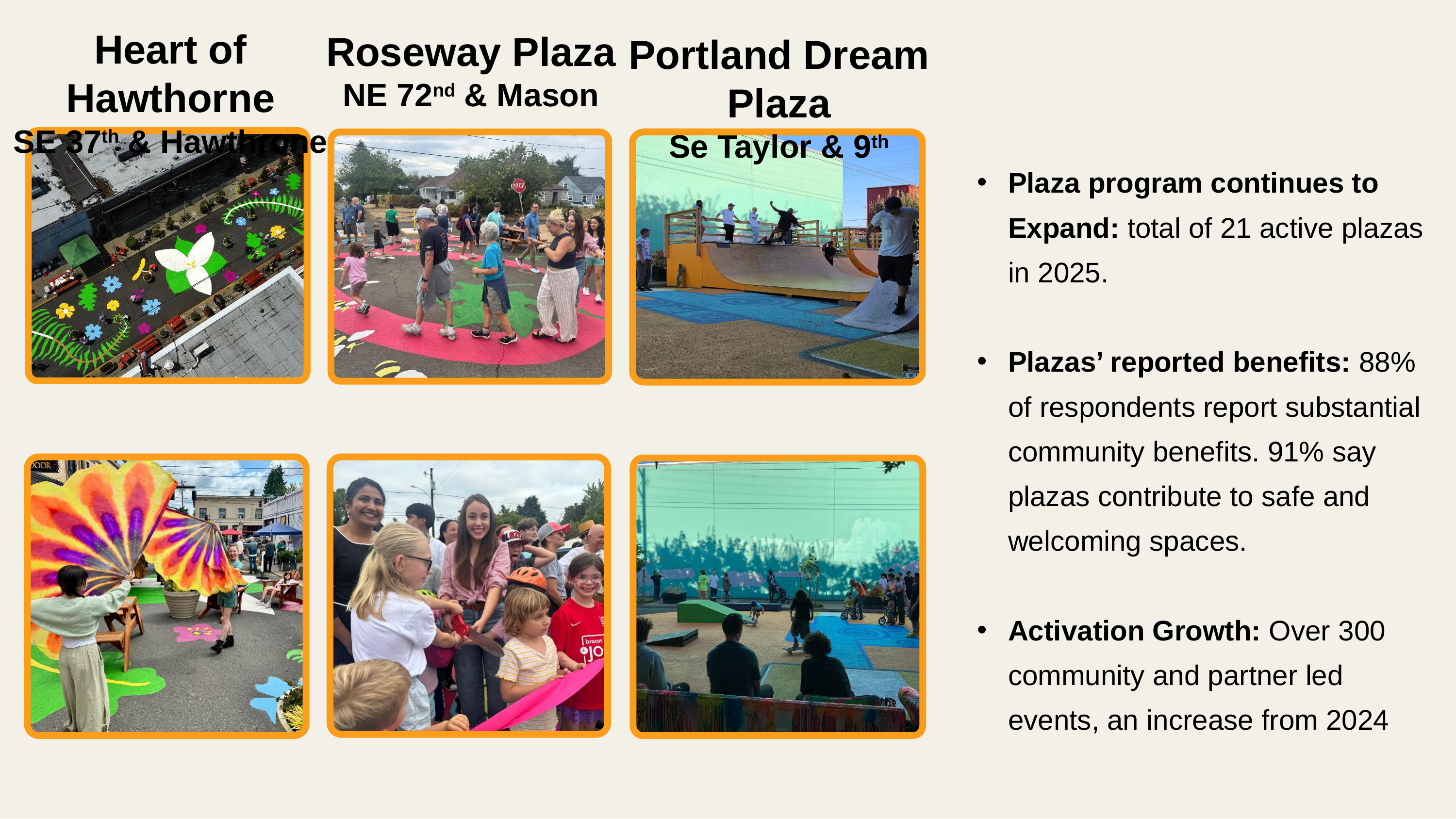

Heart of Hawthorne
SE 37th & Hawthrone
Roseway Plaza
NE 72nd & Mason
Portland Dream Plaza
Se Taylor & 9th

Plaza program continues to Expand: total of 21 active plazas in 2025.

Plazas’ reported benefits: 88% of respondents report substantial community benefits. 91% say plazas contribute to safe and welcoming spaces.

Activation Growth: Over 300 community and partner led events, an increase from 2024